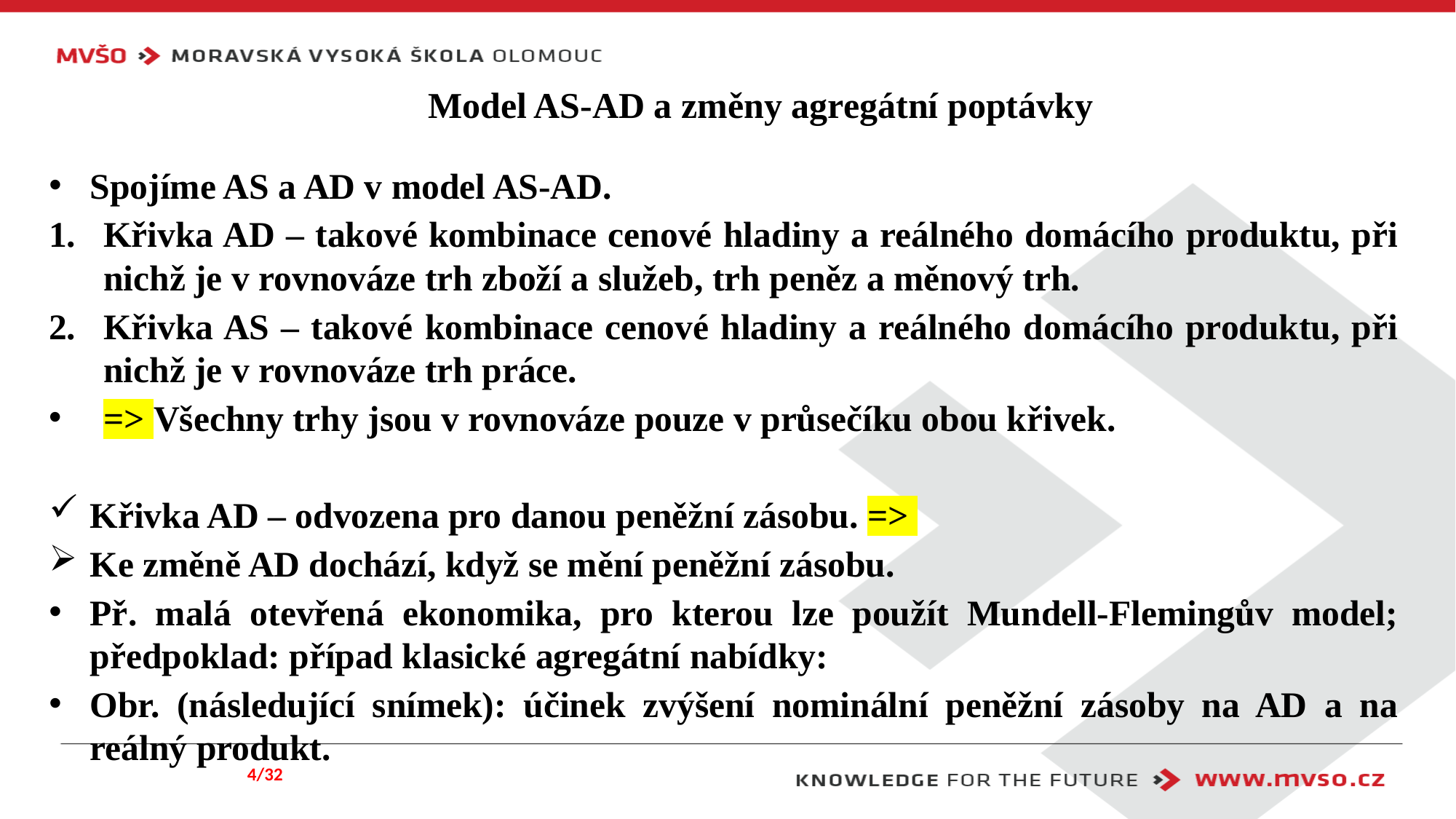

# Model AS-AD a změny agregátní poptávky
Spojíme AS a AD v model AS-AD.
Křivka AD – takové kombinace cenové hladiny a reálného domácího produktu, při nichž je v rovnováze trh zboží a služeb, trh peněz a měnový trh.
Křivka AS – takové kombinace cenové hladiny a reálného domácího produktu, při nichž je v rovnováze trh práce.
=> Všechny trhy jsou v rovnováze pouze v průsečíku obou křivek.

Křivka AD – odvozena pro danou peněžní zásobu. =>
Ke změně AD dochází, když se mění peněžní zásobu.
Př. malá otevřená ekonomika, pro kterou lze použít Mundell-Flemingův model; předpoklad: případ klasické agregátní nabídky:
Obr. (následující snímek): účinek zvýšení nominální peněžní zásoby na AD a na reálný produkt.

4/32